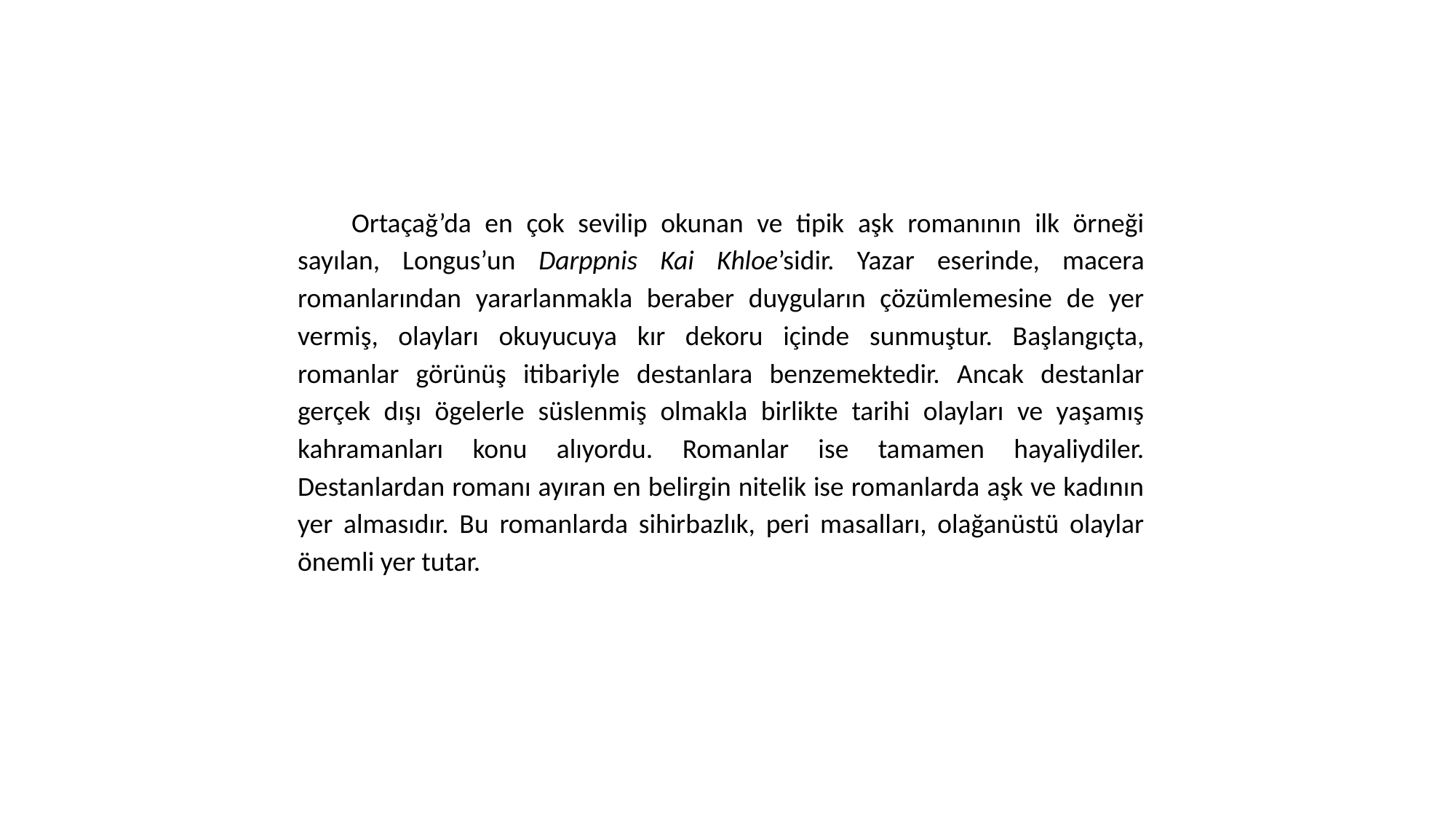

Ortaçağ’da en çok sevilip okunan ve tipik aşk romanının ilk örneği sayılan, Longus’un Darppnis Kai Khloe’sidir. Yazar eserinde, macera romanlarından yararlanmakla beraber duyguların çözümlemesine de yer vermiş, olayları okuyucuya kır dekoru içinde sunmuştur. Başlangıçta, romanlar görünüş itibariyle destanlara benzemektedir. Ancak destanlar gerçek dışı ögelerle süslenmiş olmakla birlikte tarihi olayları ve yaşamış kahramanları konu alıyordu. Romanlar ise tamamen hayaliydiler. Destanlardan romanı ayıran en belirgin nitelik ise romanlarda aşk ve kadının yer almasıdır. Bu romanlarda sihirbazlık, peri masalları, olağanüstü olaylar önemli yer tutar.